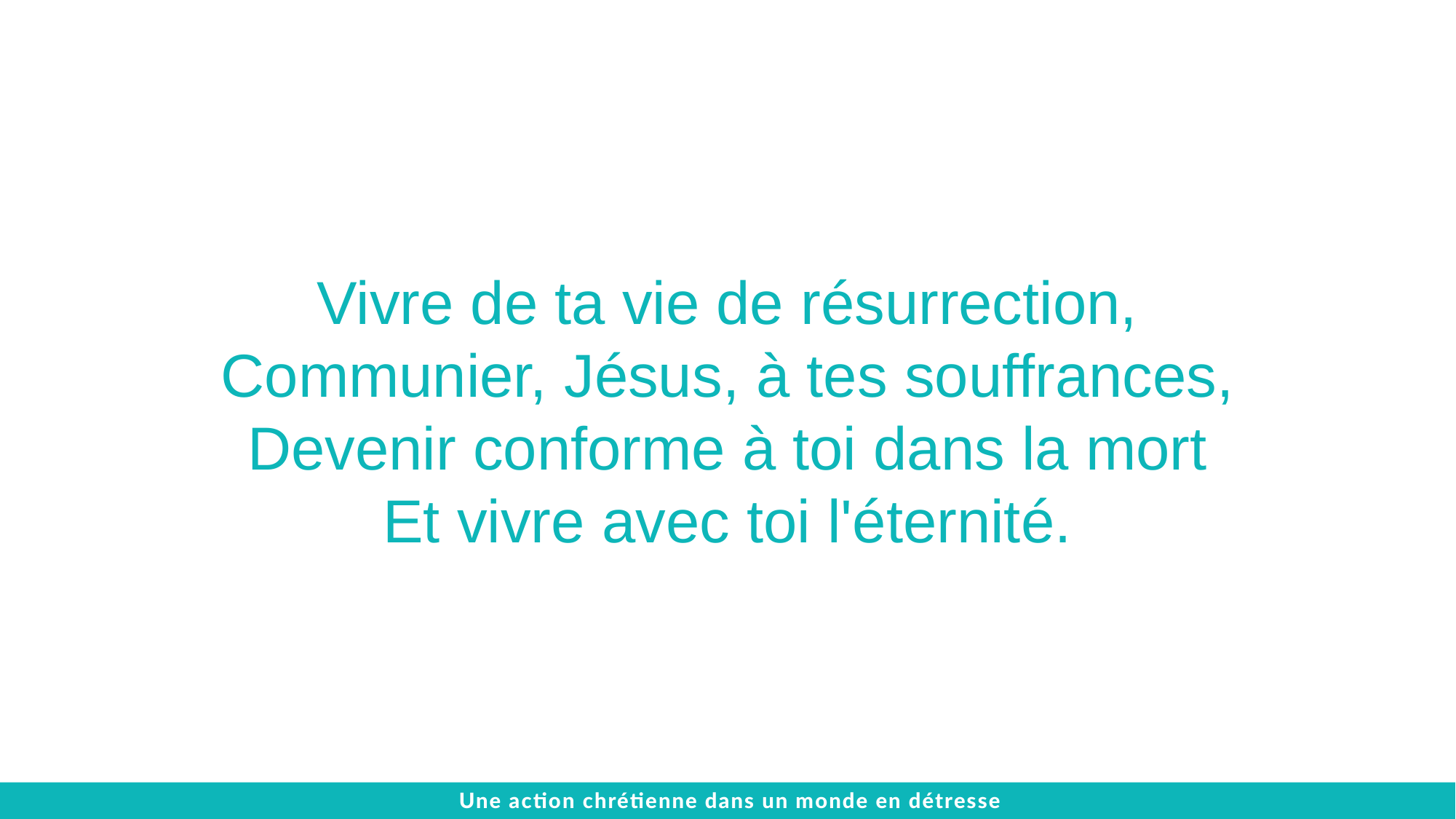

Vivre de ta vie de résurrection,
Communier, Jésus, à tes souffrances,
Devenir conforme à toi dans la mort
Et vivre avec toi l'éternité.
 © 2021 The Chalmers Center
Une action chrétienne dans un monde en détresse

 © 2021 The Chalmers Center